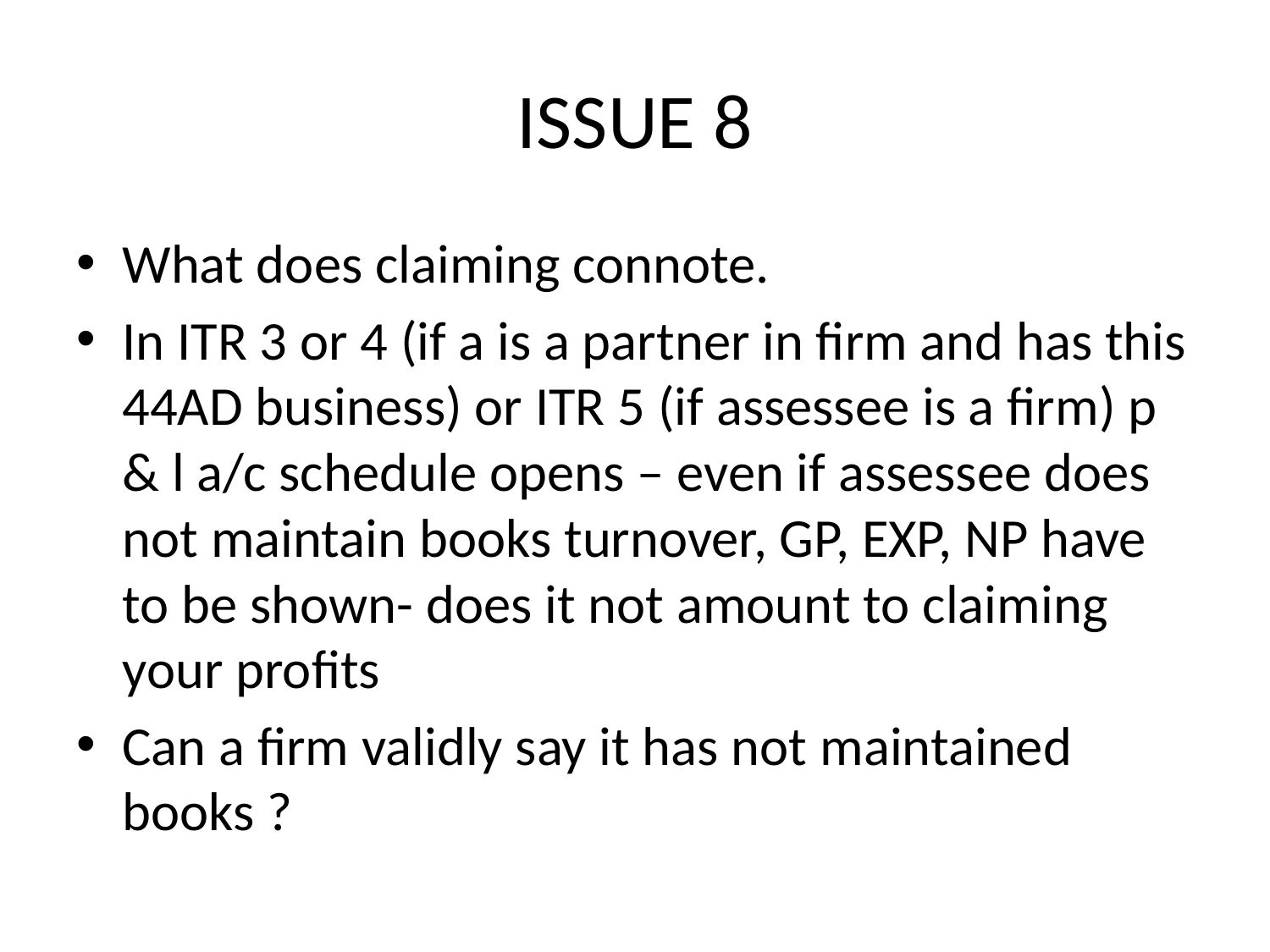

# ISSUE 8
What does claiming connote.
In ITR 3 or 4 (if a is a partner in firm and has this 44AD business) or ITR 5 (if assessee is a firm) p & l a/c schedule opens – even if assessee does not maintain books turnover, GP, EXP, NP have to be shown- does it not amount to claiming your profits
Can a firm validly say it has not maintained books ?